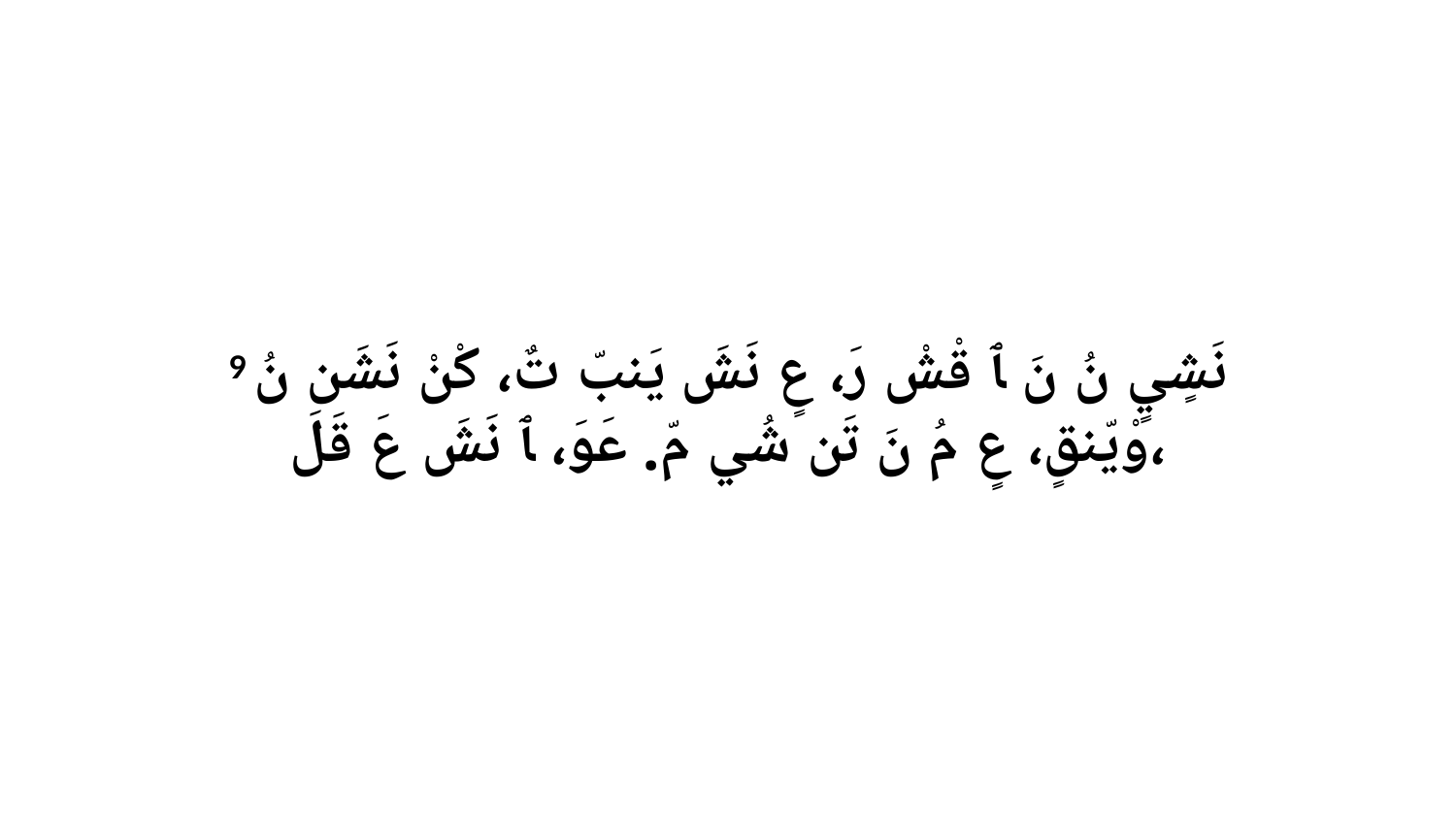

9 نَشٍيٍ نُ نَ ﭑ قْشْ رَ، عٍ نَشَ يَنبّ تٌ، كْنْ نَشَن نُ وْيّنقٍ، عٍ مُ نَ تَن شُي مّ. عَوَ، ﭑ نَشَ عَ قَلَ،